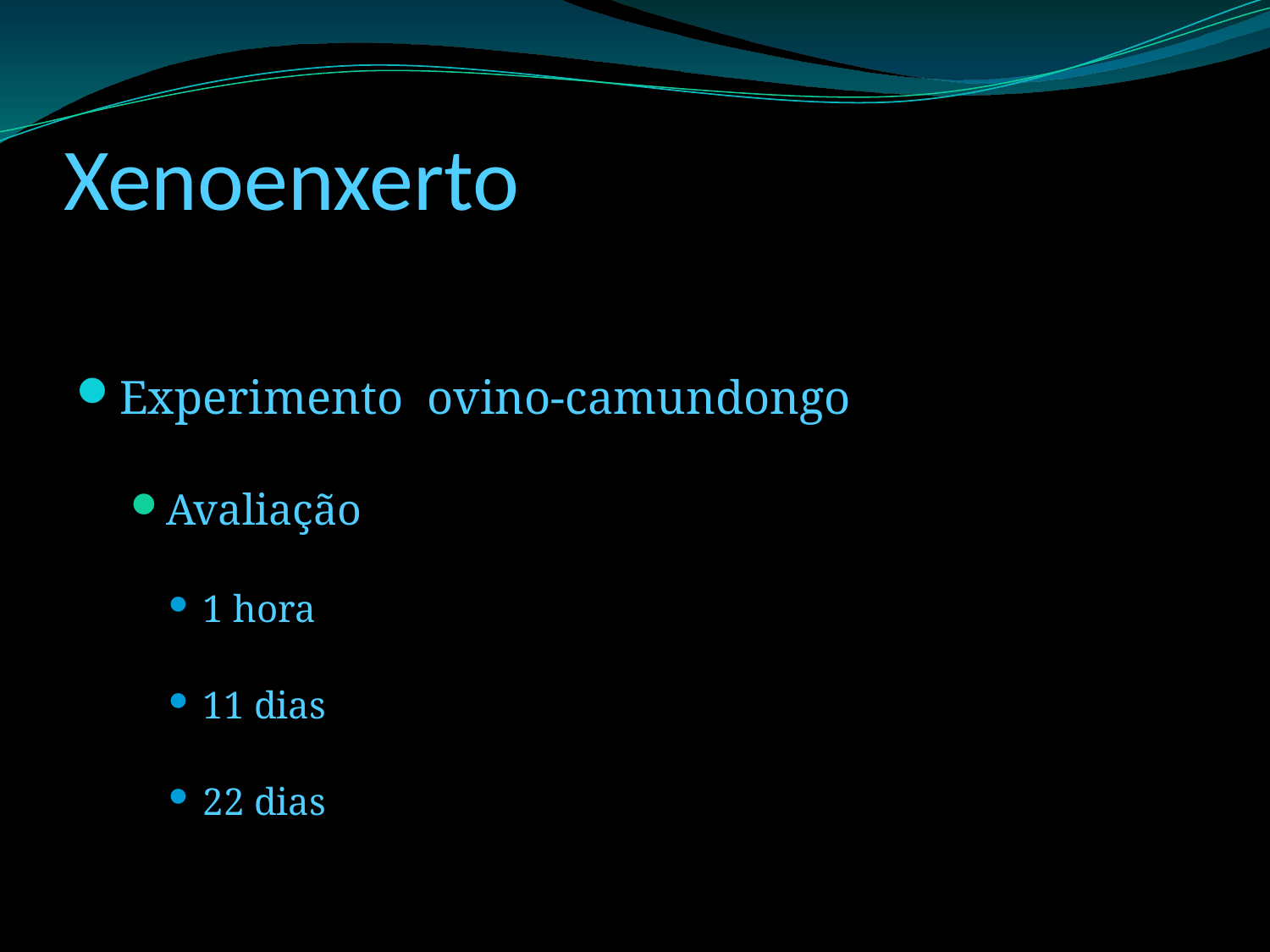

# Xenoenxerto
Experimento  ovino-camundongo
Avaliação
1 hora
11 dias
22 dias